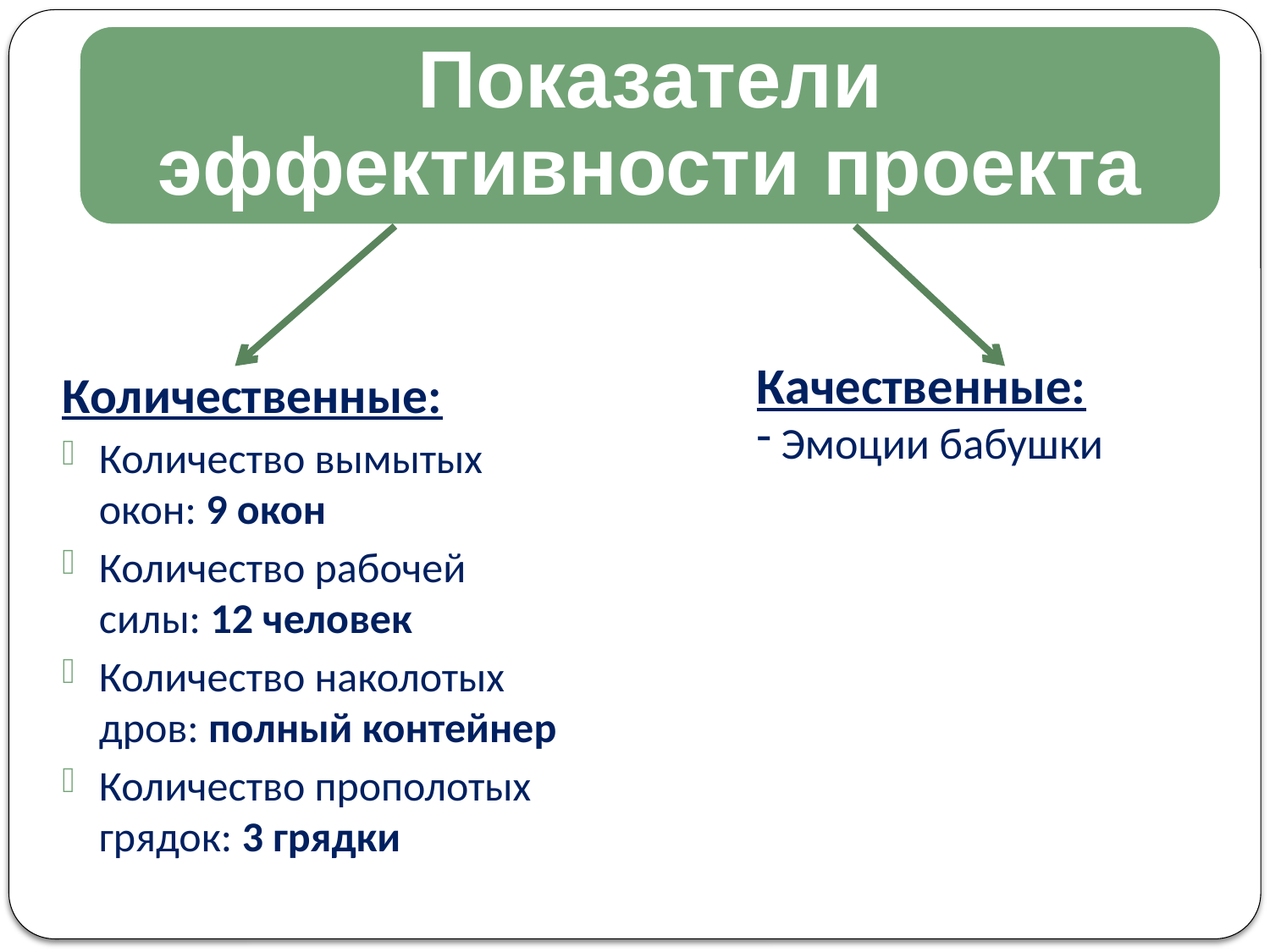

Показатели эффективности проекта
Качественные:
 Эмоции бабушки

Количественные:
Количество вымытых окон: 9 окон
Количество рабочей силы: 12 человек
Количество наколотых дров: полный контейнер
Количество прополотых грядок: 3 грядки